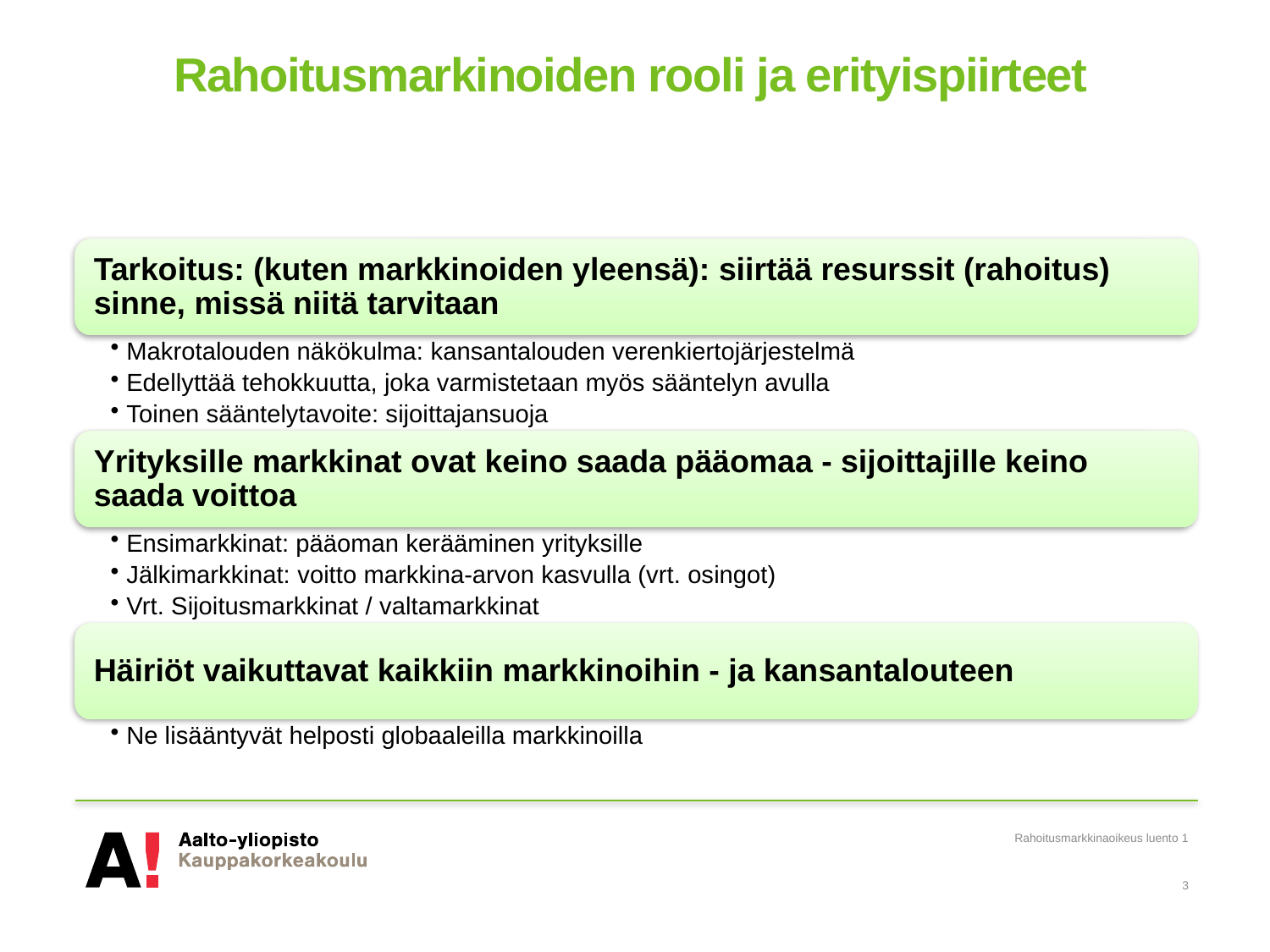

# Rahoitusmarkinoiden rooli ja erityispiirteet
Tarkoitus: (kuten markkinoiden yleensä): siirtää resurssit (rahoitus) sinne, missä niitä tarvitaan
Makrotalouden näkökulma: kansantalouden verenkiertojärjestelmä
Edellyttää tehokkuutta, joka varmistetaan myös sääntelyn avulla
Toinen sääntelytavoite: sijoittajansuoja
Yrityksille markkinat ovat keino saada pääomaa - sijoittajille keino saada voittoa
Ensimarkkinat: pääoman kerääminen yrityksille
Jälkimarkkinat: voitto markkina-arvon kasvulla (vrt. osingot)
Vrt. Sijoitusmarkkinat / valtamarkkinat
Häiriöt vaikuttavat kaikkiin markkinoihin - ja kansantalouteen
Ne lisääntyvät helposti globaaleilla markkinoilla
Rahoitusmarkkinaoikeus luento 1
3